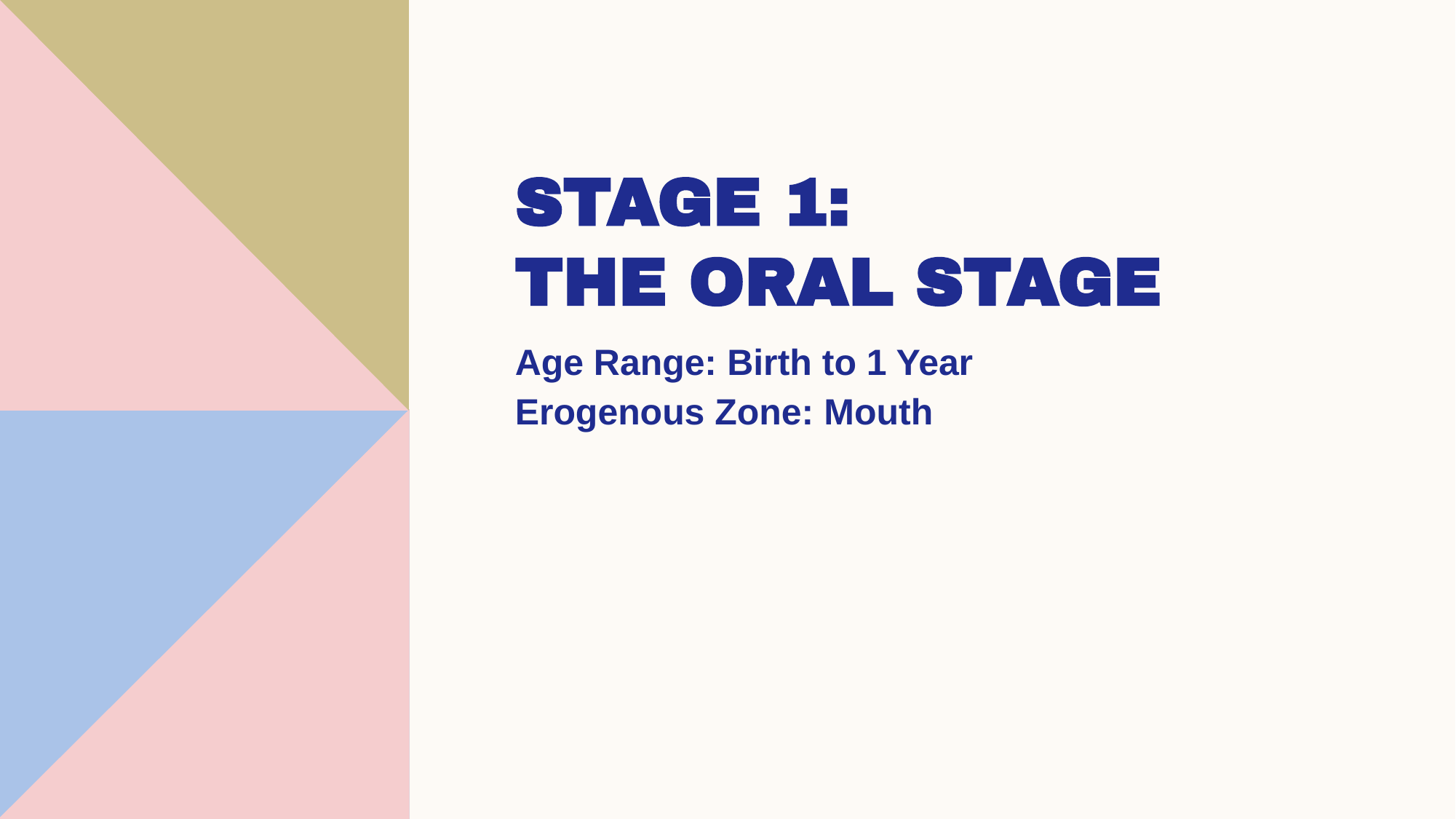

# Stage 1: The oral stage
Age Range: Birth to 1 Year
Erogenous Zone: Mouth